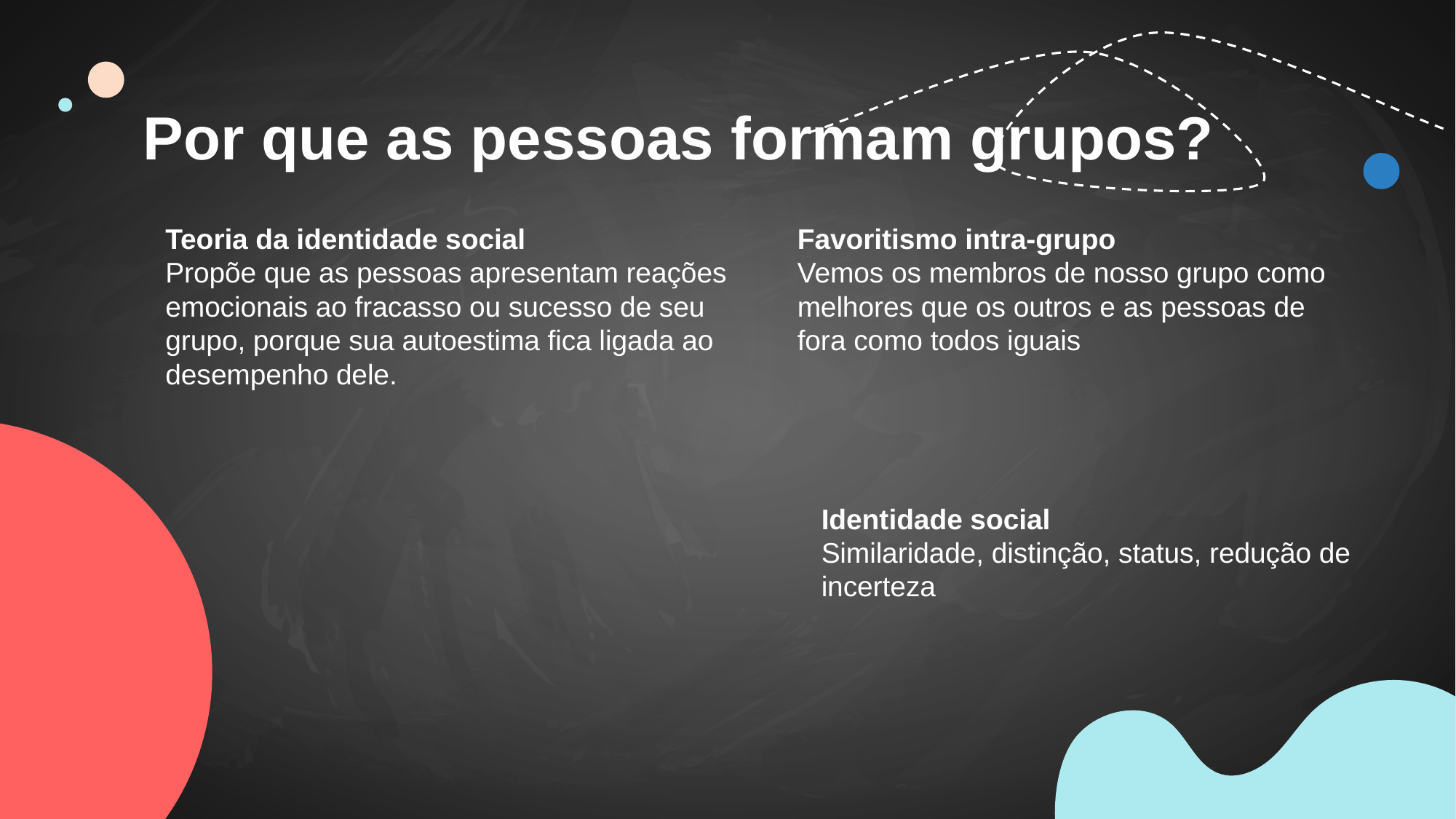

# Por que as pessoas formam grupos?
Teoria da identidade social
Propõe que as pessoas apresentam reações emocionais ao fracasso ou sucesso de seu grupo, porque sua autoestima fica ligada ao desempenho dele.
Favoritismo intra-grupo
Vemos os membros de nosso grupo como melhores que os outros e as pessoas de fora como todos iguais
Identidade social
Similaridade, distinção, status, redução de incerteza